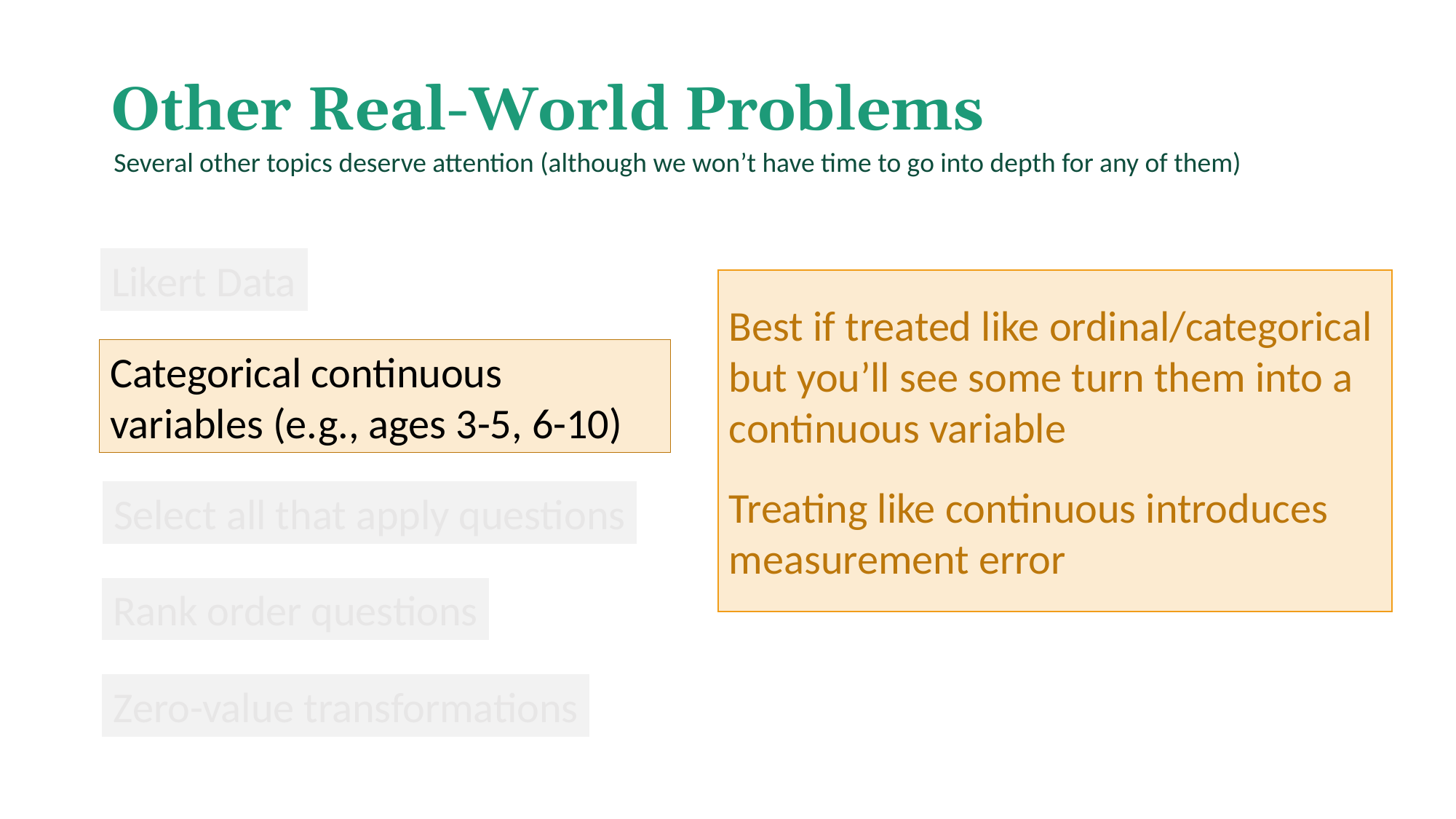

# Other Real-World Problems
Several other topics deserve attention (although we won’t have time to go into depth for any of them)
Likert Data
Best if treated like ordinal/categorical but you’ll see some turn them into a continuous variable

Treating like continuous introduces measurement error
Categorical continuous variables (e.g., ages 3-5, 6-10)
Select all that apply questions
Rank order questions
Zero-value transformations